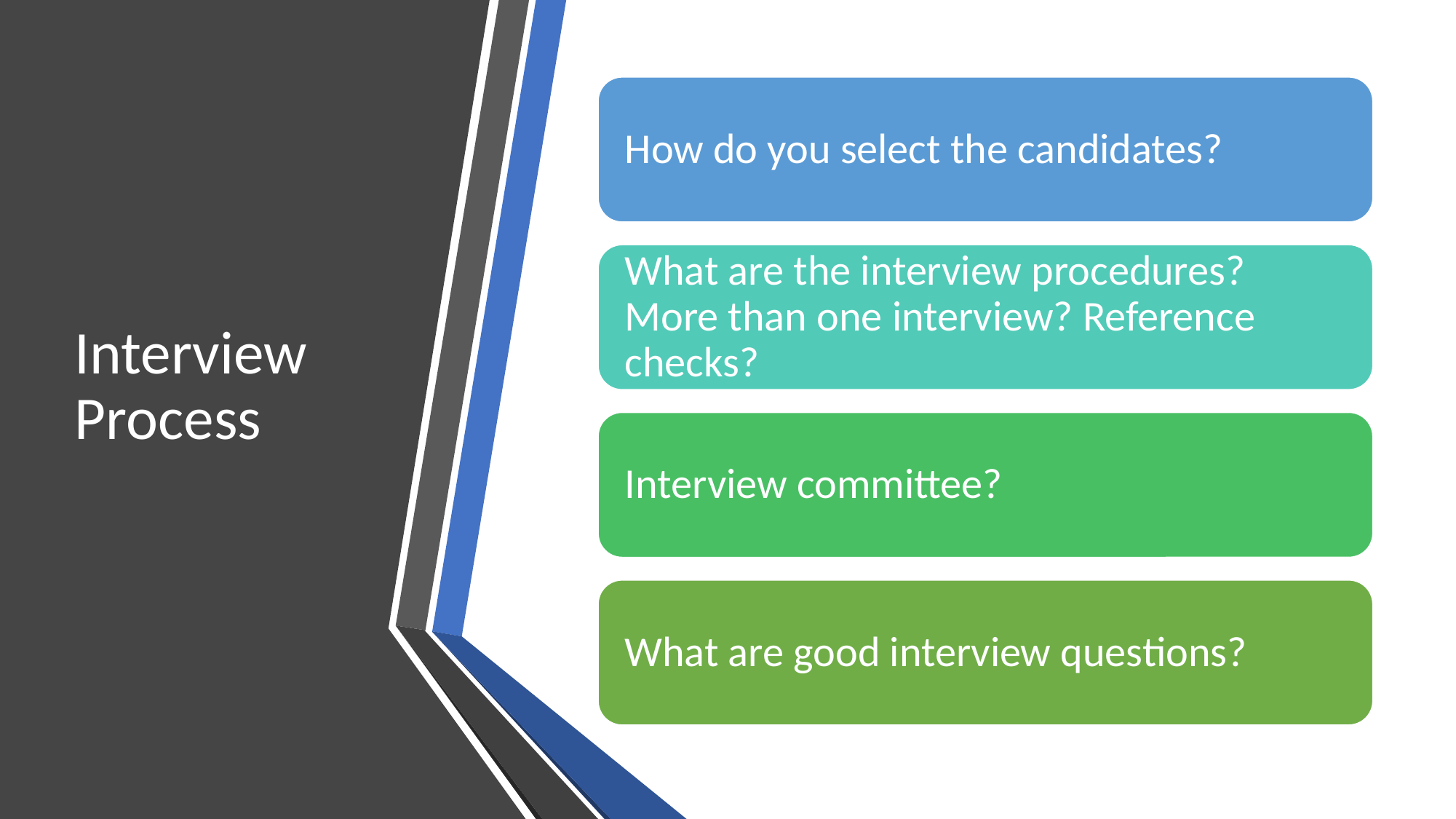

How do you select the candidates?
What are the interview procedures?  More than one interview? Reference checks?
Interview committee?
What are good interview questions?
# Interview Process